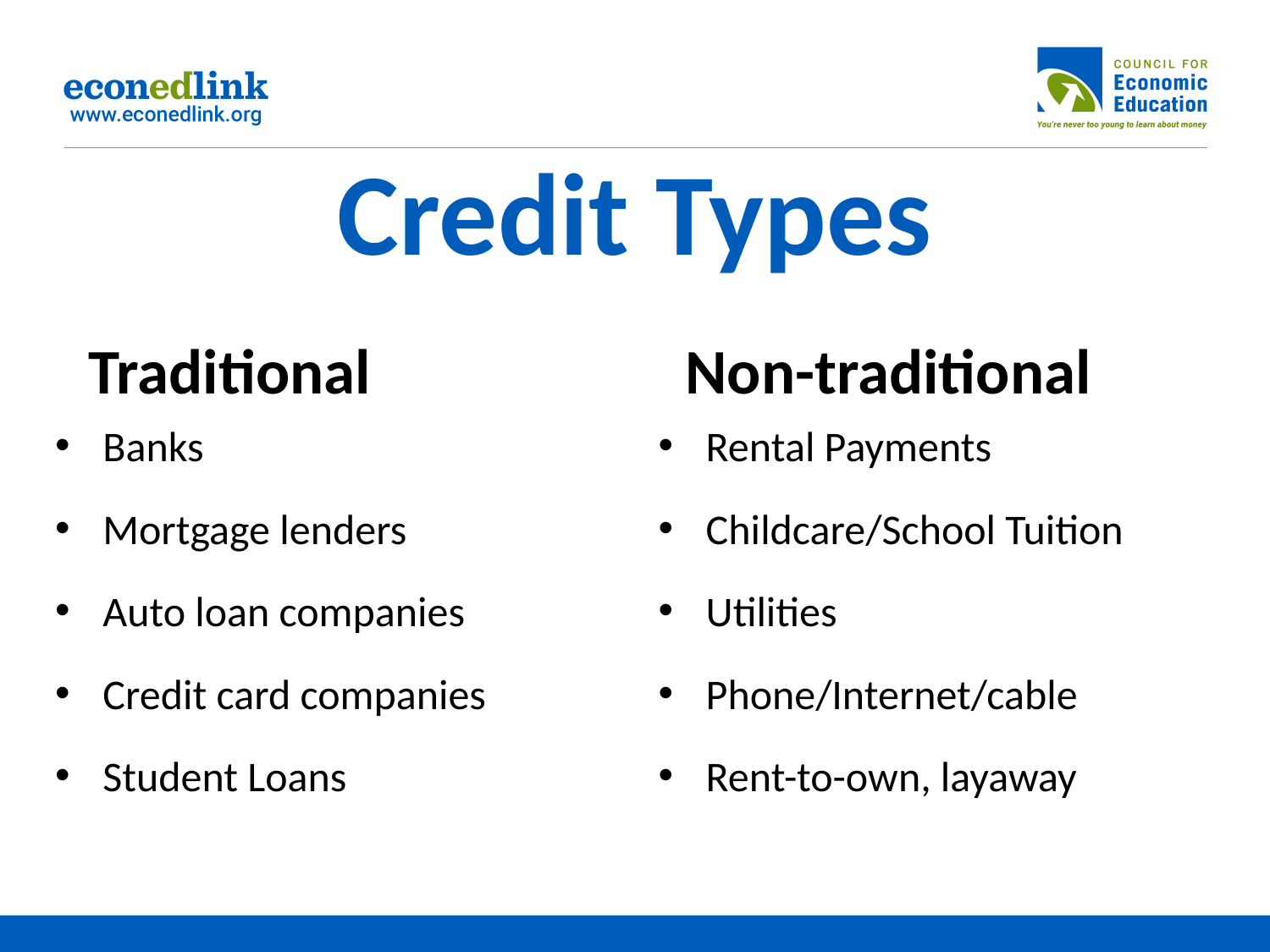

# Credit Types
   Traditional                            Non-traditional
Banks
Mortgage lenders
Auto loan companies
Credit card companies
Student Loans
Rental Payments
Childcare/School Tuition
Utilities
Phone/Internet/cable
Rent-to-own, layaway